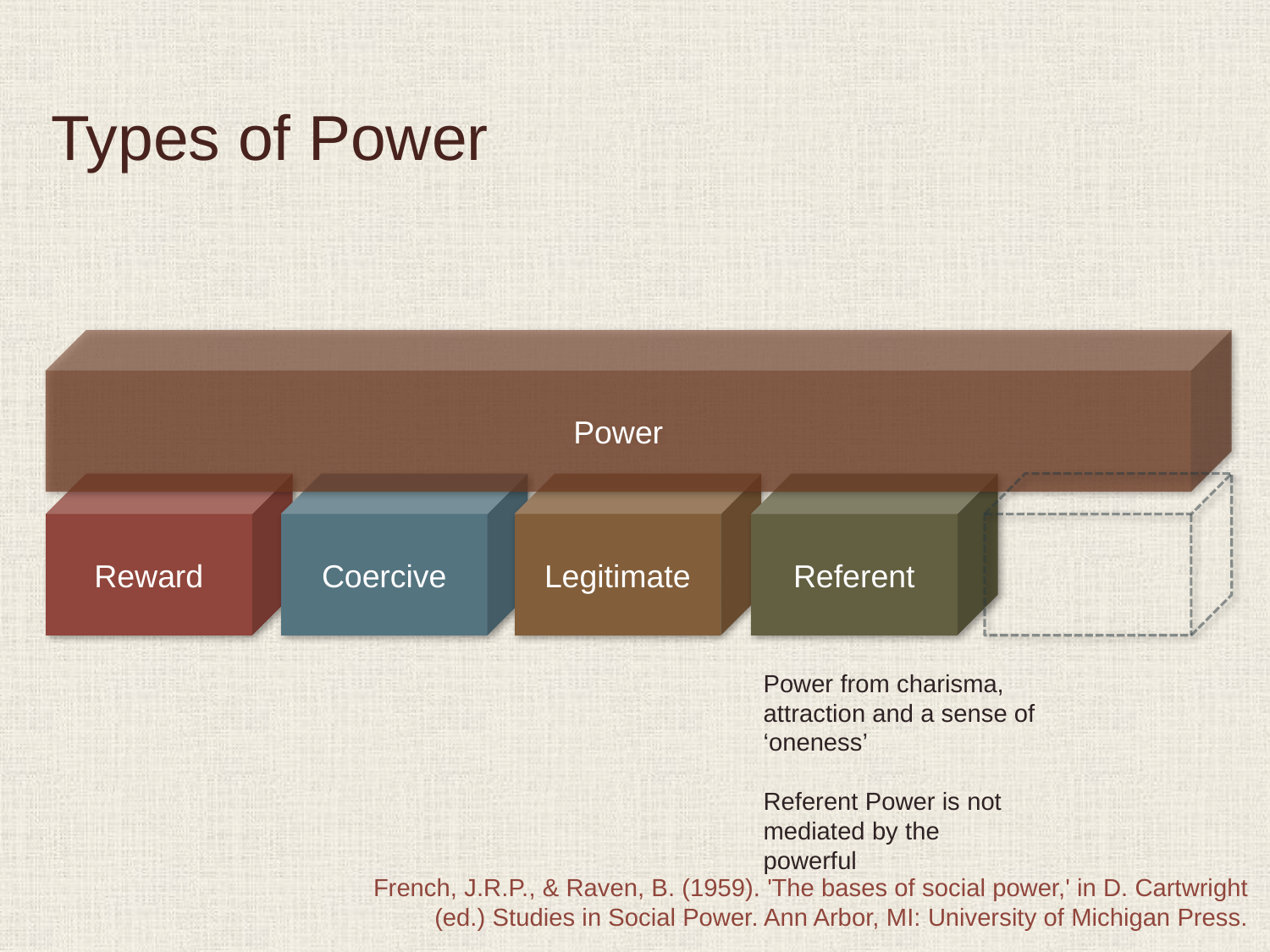

# Types of Power
Power
Reward
Coercive
Legitimate
Referent

Power from charisma, attraction and a sense of ‘oneness’

Referent Power is not mediated by the powerful
French, J.R.P., & Raven, B. (1959). 'The bases of social power,' in D. Cartwright (ed.) Studies in Social Power. Ann Arbor, MI: University of Michigan Press.